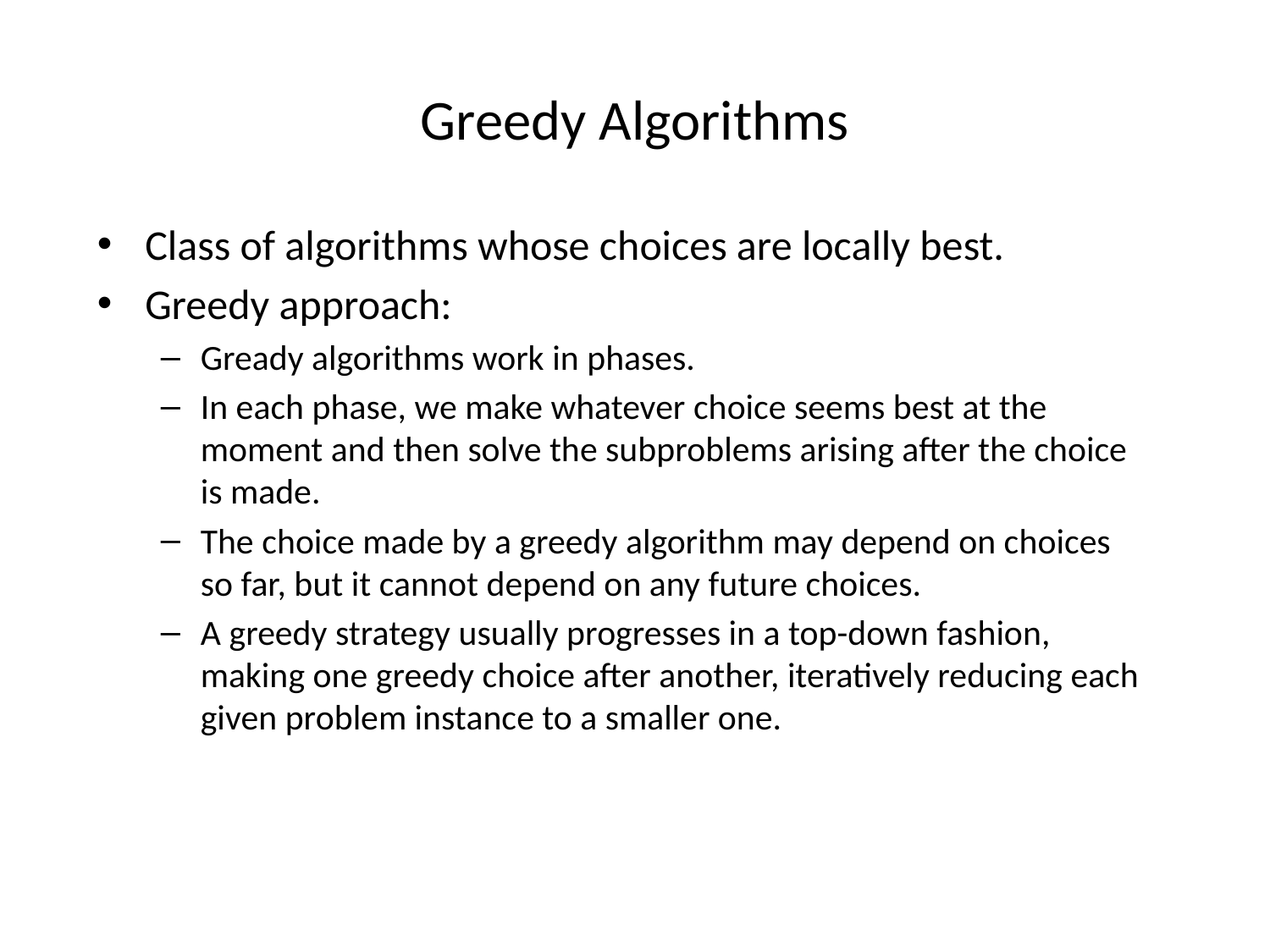

# Greedy Algorithms
Class of algorithms whose choices are locally best.
Greedy approach:
Gready algorithms work in phases.
In each phase, we make whatever choice seems best at the moment and then solve the subproblems arising after the choice is made.
The choice made by a greedy algorithm may depend on choices so far, but it cannot depend on any future choices.
A greedy strategy usually progresses in a top-down fashion, making one greedy choice after another, iteratively reducing each given problem instance to a smaller one.